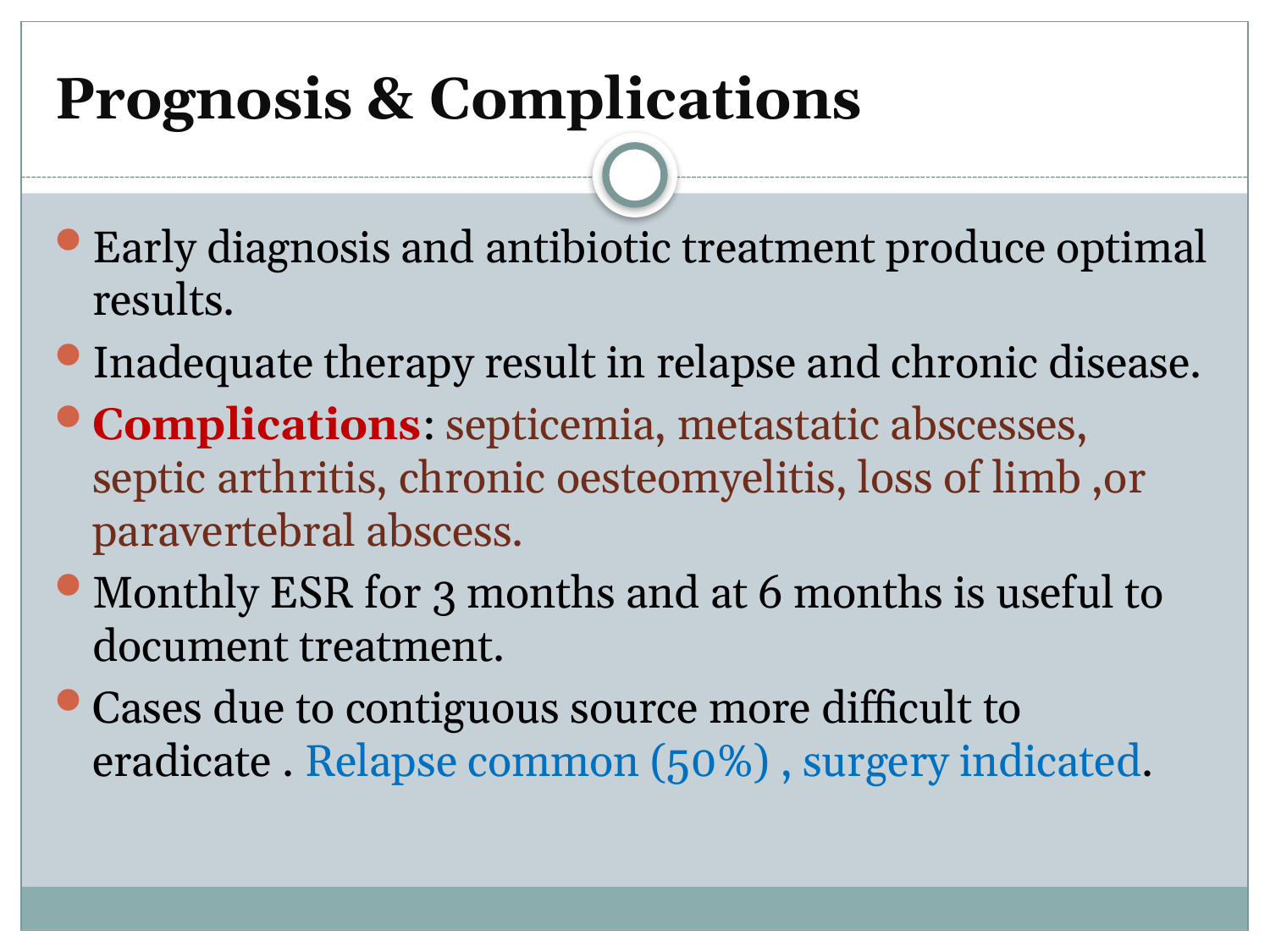

# Prognosis & Complications
Early diagnosis and antibiotic treatment produce optimal results.
Inadequate therapy result in relapse and chronic disease.
Complications: septicemia, metastatic abscesses, septic arthritis, chronic oesteomyelitis, loss of limb ,or paravertebral abscess.
Monthly ESR for 3 months and at 6 months is useful to document treatment.
Cases due to contiguous source more difficult to eradicate . Relapse common (50%) , surgery indicated.